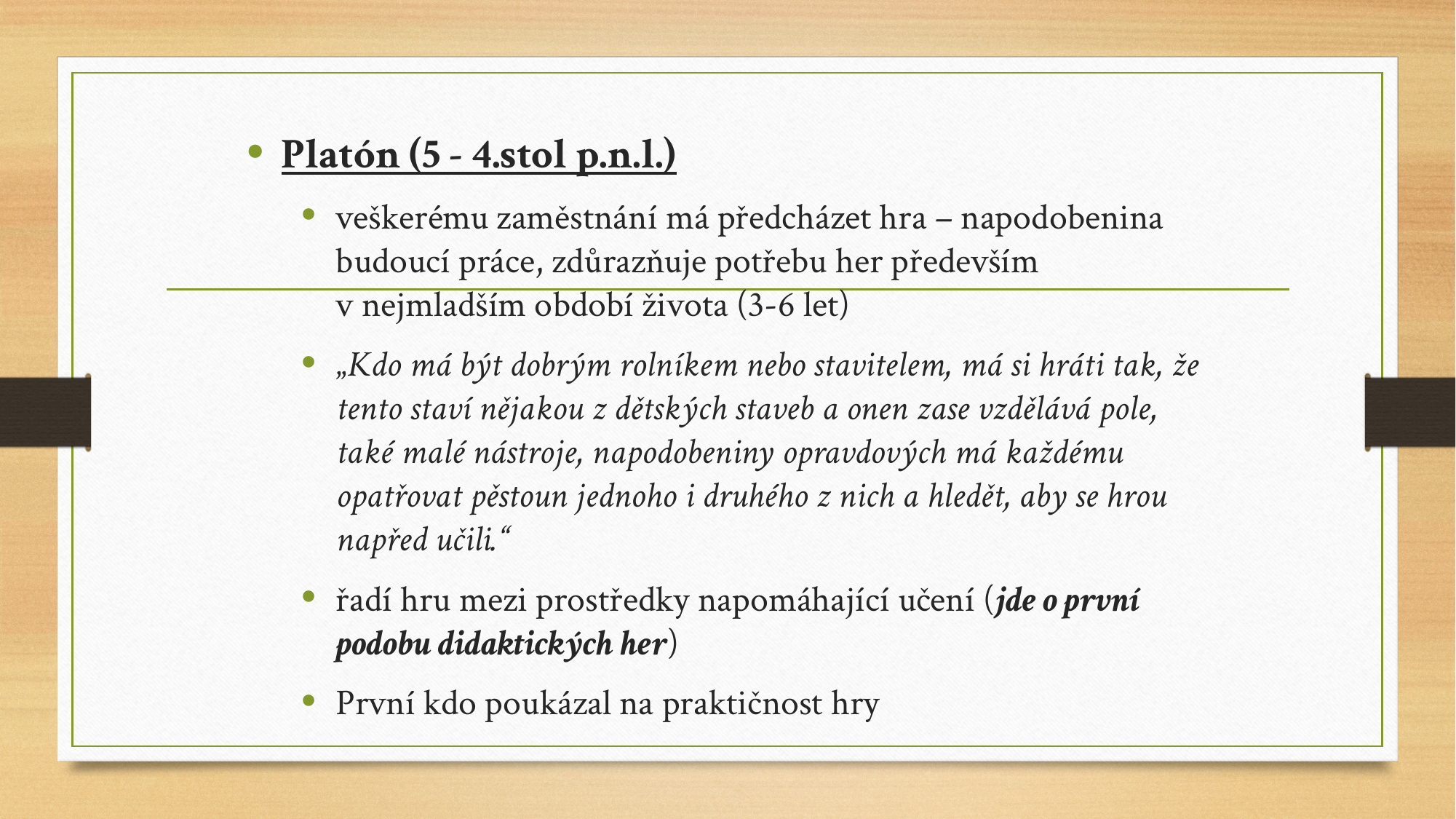

Platón (5 - 4.stol p.n.l.)
veškerému zaměstnání má předcházet hra – napodobenina budoucí práce, zdůrazňuje potřebu her především v nejmladším období života (3-6 let)
„Kdo má být dobrým rolníkem nebo stavitelem, má si hráti tak, že tento staví nějakou z dětských staveb a onen zase vzdělává pole, také malé nástroje, napodobeniny opravdových má každému opatřovat pěstoun jednoho i druhého z nich a hledět, aby se hrou napřed učili.“
řadí hru mezi prostředky napomáhající učení (jde o první podobu didaktických her)
První kdo poukázal na praktičnost hry